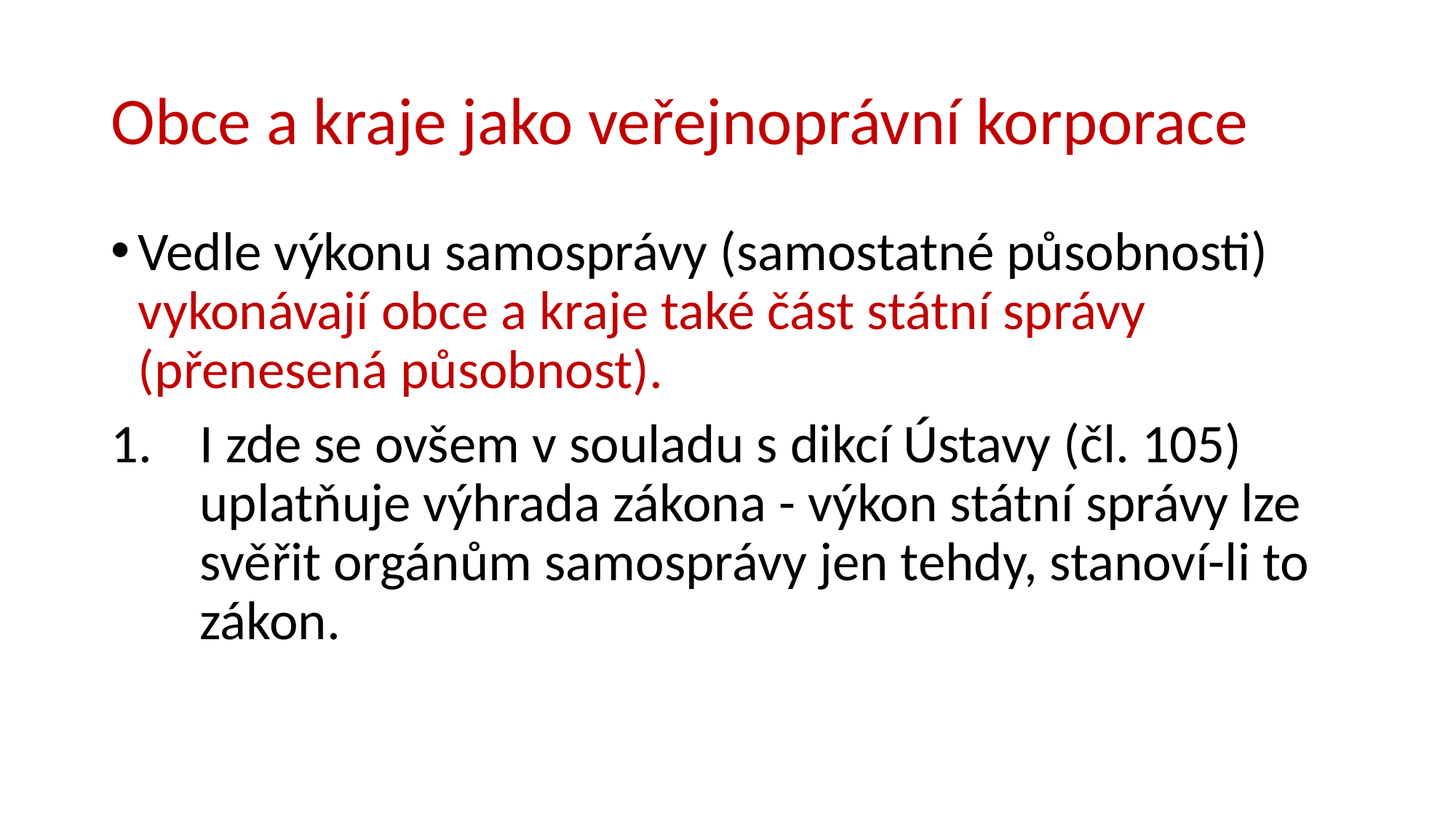

# Obce a kraje jako veřejnoprávní korporace
Vedle výkonu samosprávy (samostatné působnosti) vykonávají obce a kraje také část státní správy (přenesená působnost).
I zde se ovšem v souladu s dikcí Ústavy (čl. 105) uplatňuje výhrada zákona - výkon státní správy lze svěřit orgánům samosprávy jen tehdy, stanoví-li to zákon.